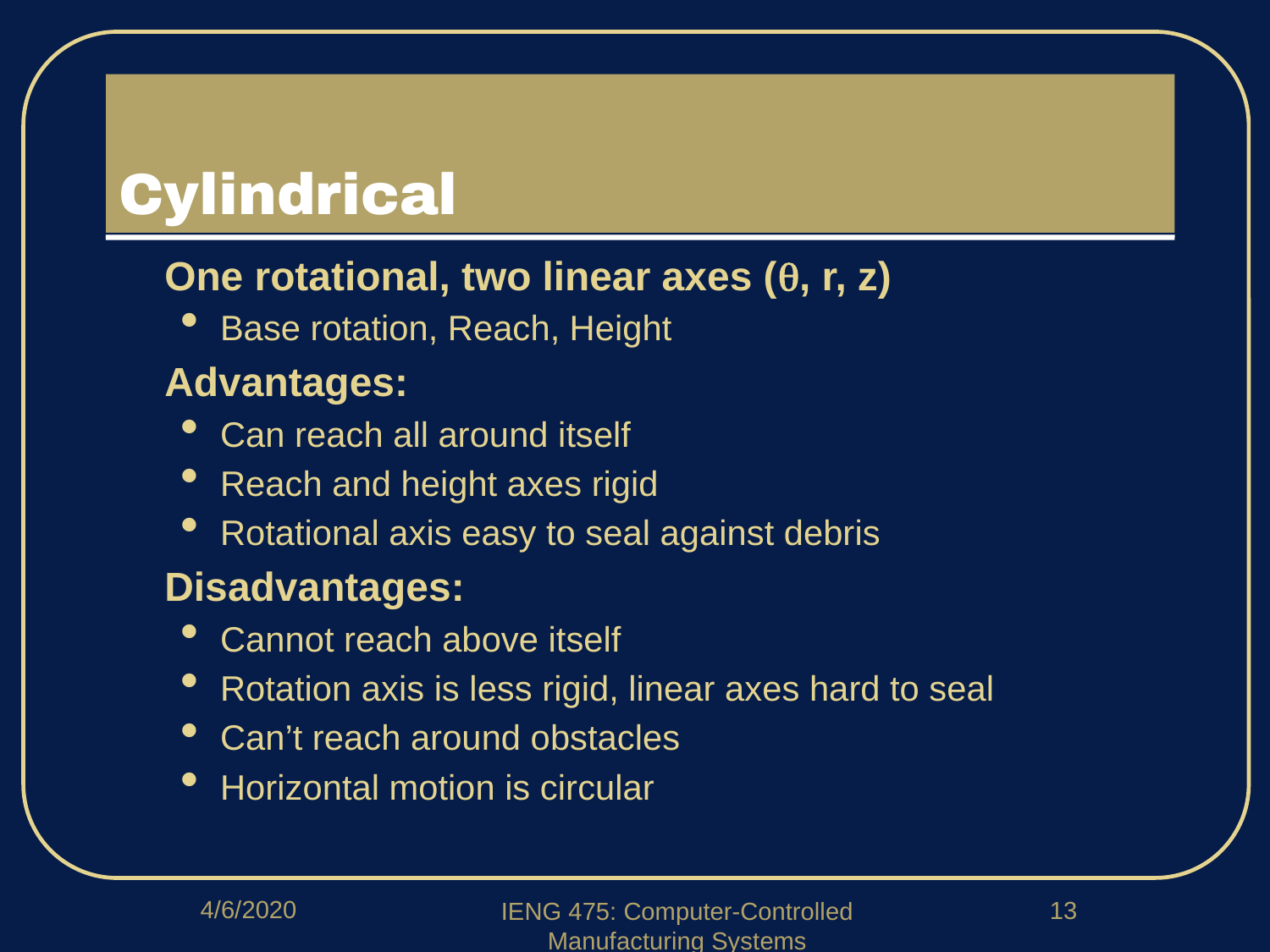

# Cylindrical
One rotational, two linear axes (θ, r, z)
Base rotation, Reach, Height
Advantages:
Can reach all around itself
Reach and height axes rigid
Rotational axis easy to seal against debris
Disadvantages:
Cannot reach above itself
Rotation axis is less rigid, linear axes hard to seal
Can’t reach around obstacles
Horizontal motion is circular
4/6/2020
13
IENG 475: Computer-Controlled Manufacturing Systems